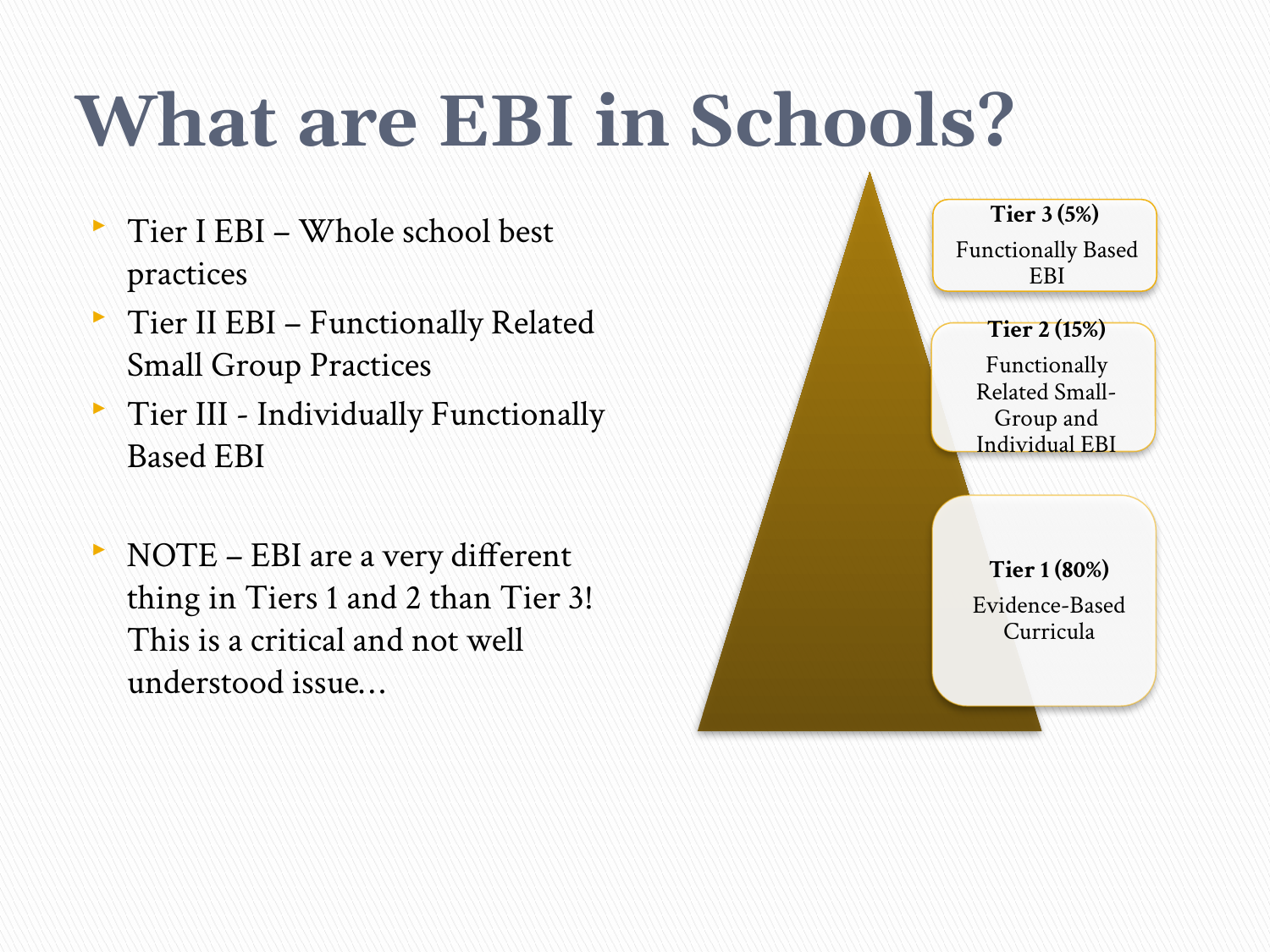

# What are EBI in Schools?

Tier 3 (5%)
Functionally Based EBI
Tier 2 (15%)
Functionally Related Small-Group and Individual EBI
Tier 1 (80%)
Evidence-Based Curricula
Tier I EBI – Whole school best practices
Tier II EBI – Functionally Related Small Group Practices
Tier III - Individually Functionally Based EBI

NOTE – EBI are a very different thing in Tiers 1 and 2 than Tier 3!  This is a critical and not well understood issue…